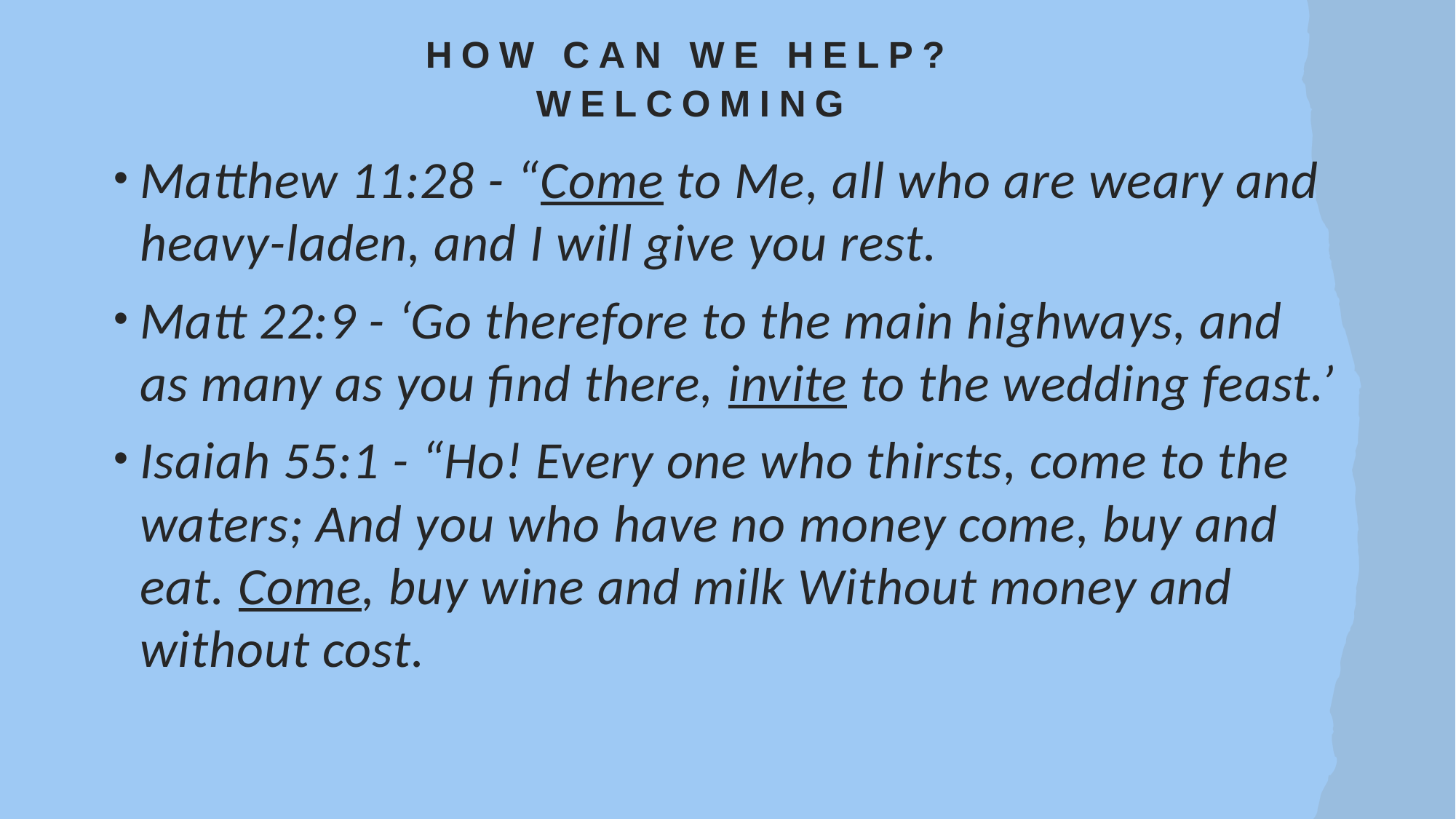

# How can we help? Welcoming
Matthew 11:28 - “Come to Me, all who are weary and heavy-laden, and I will give you rest.
Matt 22:9 - ‘Go therefore to the main highways, and as many as you find there, invite to the wedding feast.’
Isaiah 55:1 - “Ho! Every one who thirsts, come to the waters; And you who have no money come, buy and eat. Come, buy wine and milk Without money and without cost.